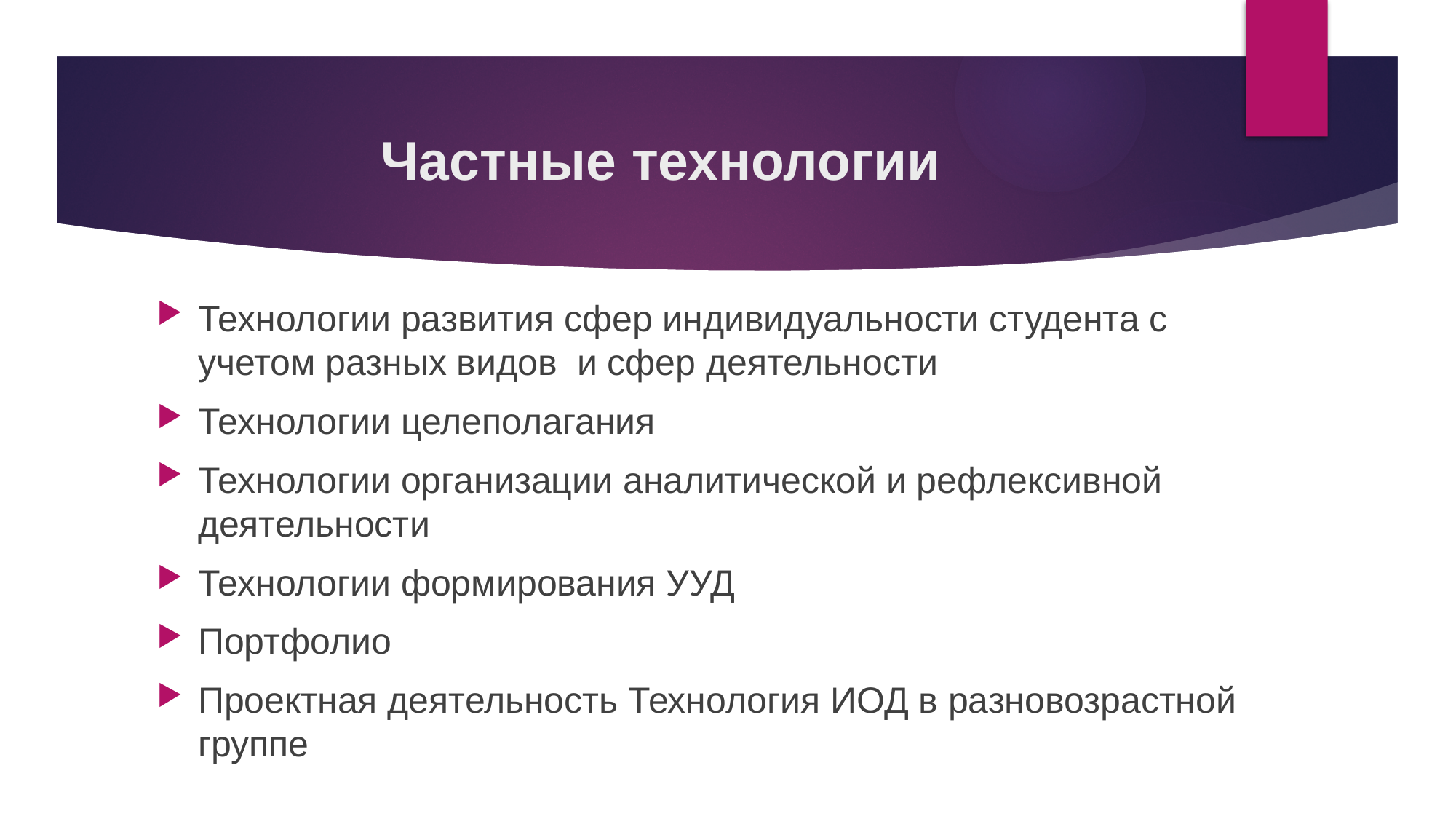

# Частные технологии
Технологии развития сфер индивидуальности студента с учетом разных видов  и сфер деятельности
Технологии целеполагания
Технологии организации аналитической и рефлексивной деятельности
Технологии формирования УУД
Портфолио
Проектная деятельность Технология ИОД в разновозрастной группе